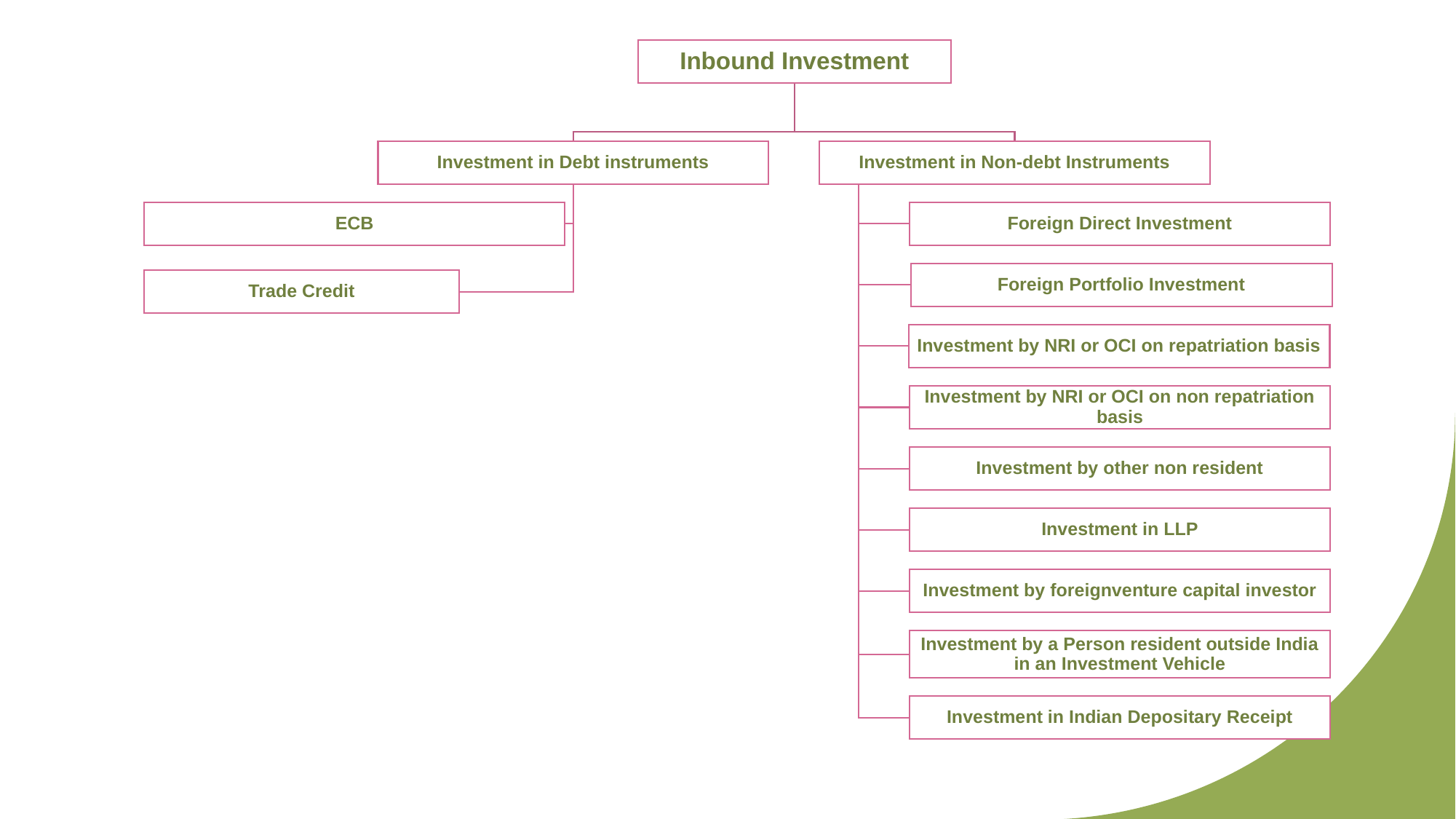

Inbound Investment
Investment in Debt instruments
ECB
Trade Credit
Investment in Non-debt Instruments
Foreign Direct Investment
Foreign Portfolio Investment
Investment by NRI or OCI on repatriation basis
Investment by NRI or OCI on non repatriation basis
Investment by other non resident
Investment in LLP
Investment by foreignventure capital investor
Investment by a Person resident outside India in an Investment Vehicle
Investment in Indian Depositary Receipt